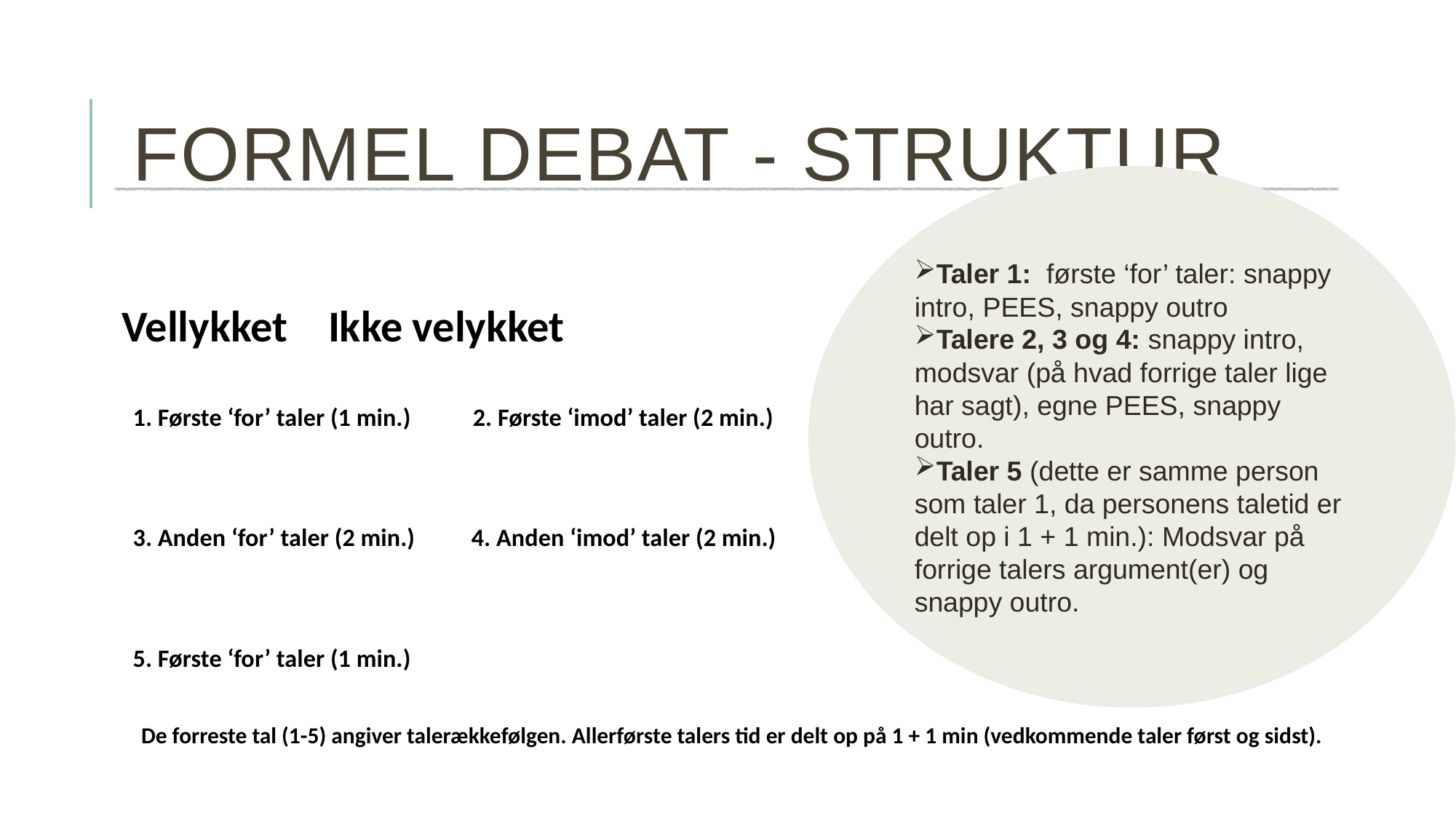

# Formel debat - STRUKTUR
Taler 1:  første ‘for’ taler: snappy intro, PEES, snappy outro
Talere 2, 3 og 4: snappy intro, modsvar (på hvad forrige taler lige har sagt), egne PEES, snappy outro.
Taler 5 (dette er samme person som taler 1, da personens taletid er delt op i 1 + 1 min.): Modsvar på forrige talers argument(er) og snappy outro.

Vellykket			Ikke velykket

1. Første ‘for’ taler (1 min.)           2. Første ‘imod’ taler (2 min.)

3. Anden ‘for’ taler (2 min.)          4. Anden ‘imod’ taler (2 min.)

5. Første ‘for’ taler (1 min.)

De forreste tal (1-5) angiver talerækkefølgen. Allerførste talers tid er delt op på 1 + 1 min (vedkommende taler først og sidst).